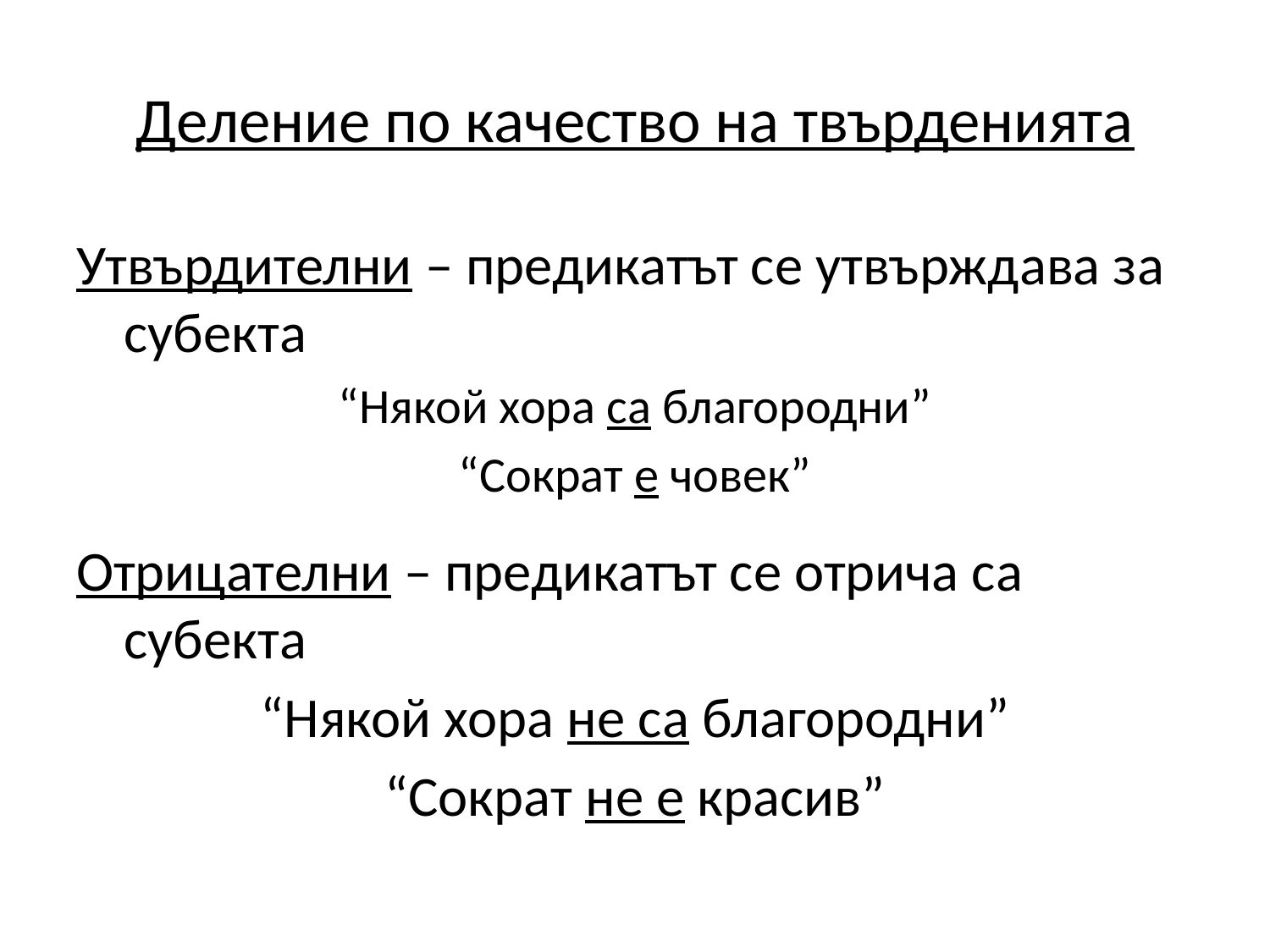

# Деление по качество на твърденията
Утвърдителни – предикатът се утвърждава за субекта
“Някой хора са благородни”
“Сократ е човек”
Отрицателни – предикатът се отрича са субекта
“Някой хора не са благородни”
“Сократ не е красив”